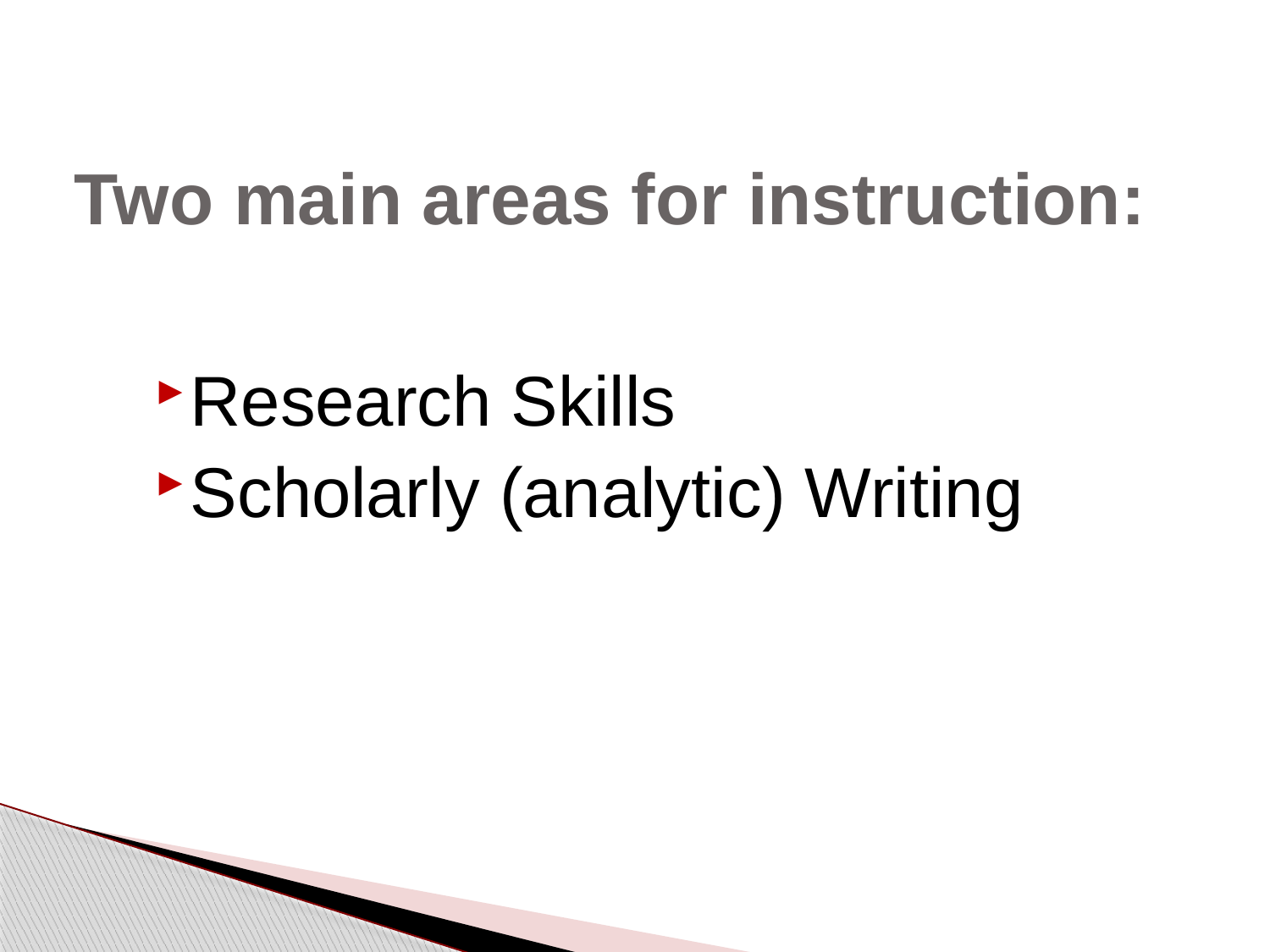

# Two main areas for instruction:
Research Skills
Scholarly (analytic) Writing